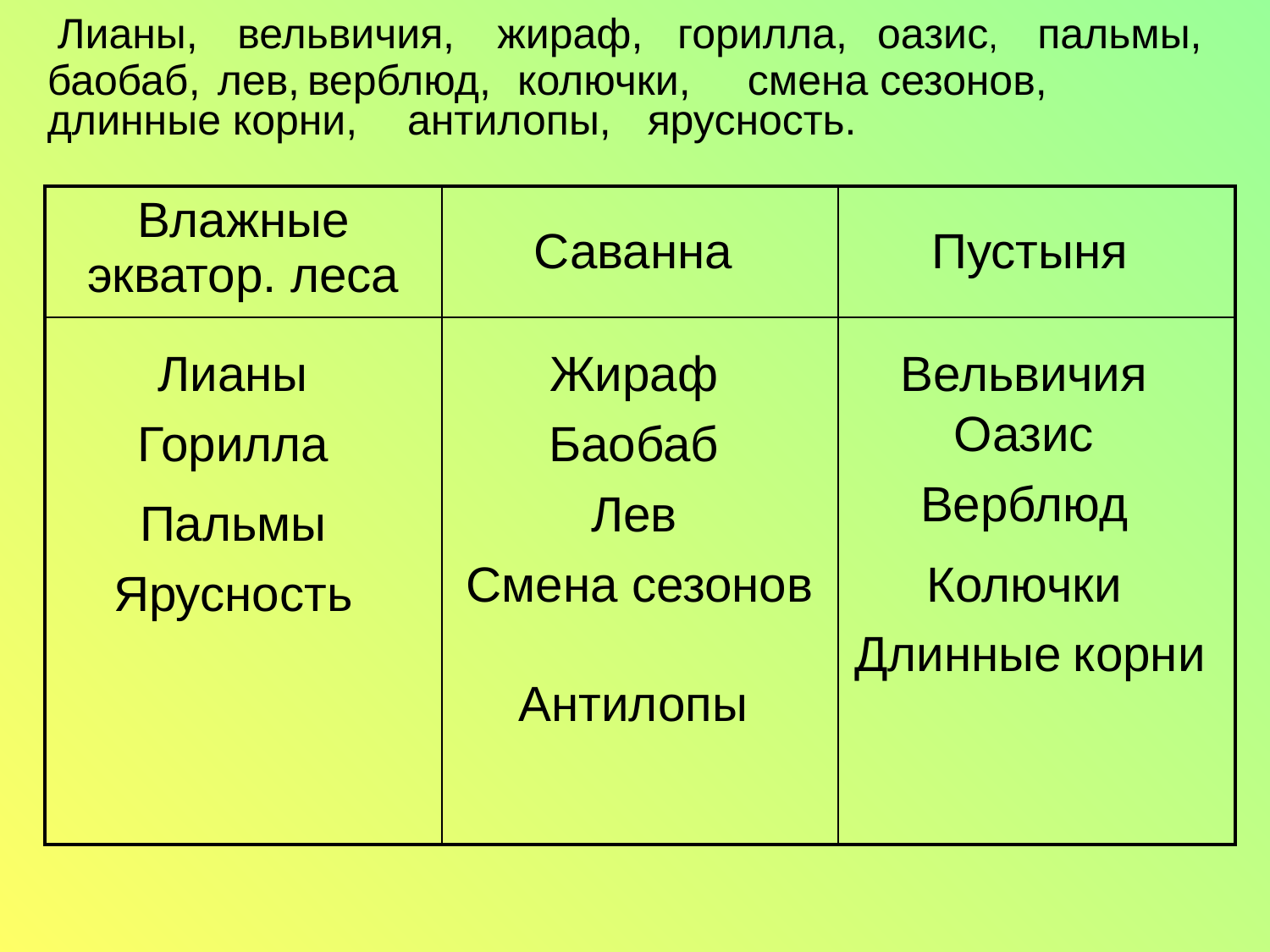

Лианы,
вельвичия,
жираф,
горилла,
оазис,
пальмы,
баобаб,
лев,
верблюд,
колючки,
смена сезонов,
длинные корни,
антилопы,
ярусность.
| Влажные экватор. леса | Саванна | Пустыня |
| --- | --- | --- |
|  |  |  |
Лианы
Жираф
Вельвичия
Оазис
Горилла
Баобаб
Верблюд
Лев
Пальмы
Смена сезонов
Колючки
Ярусность

Длинные корни
Антилопы